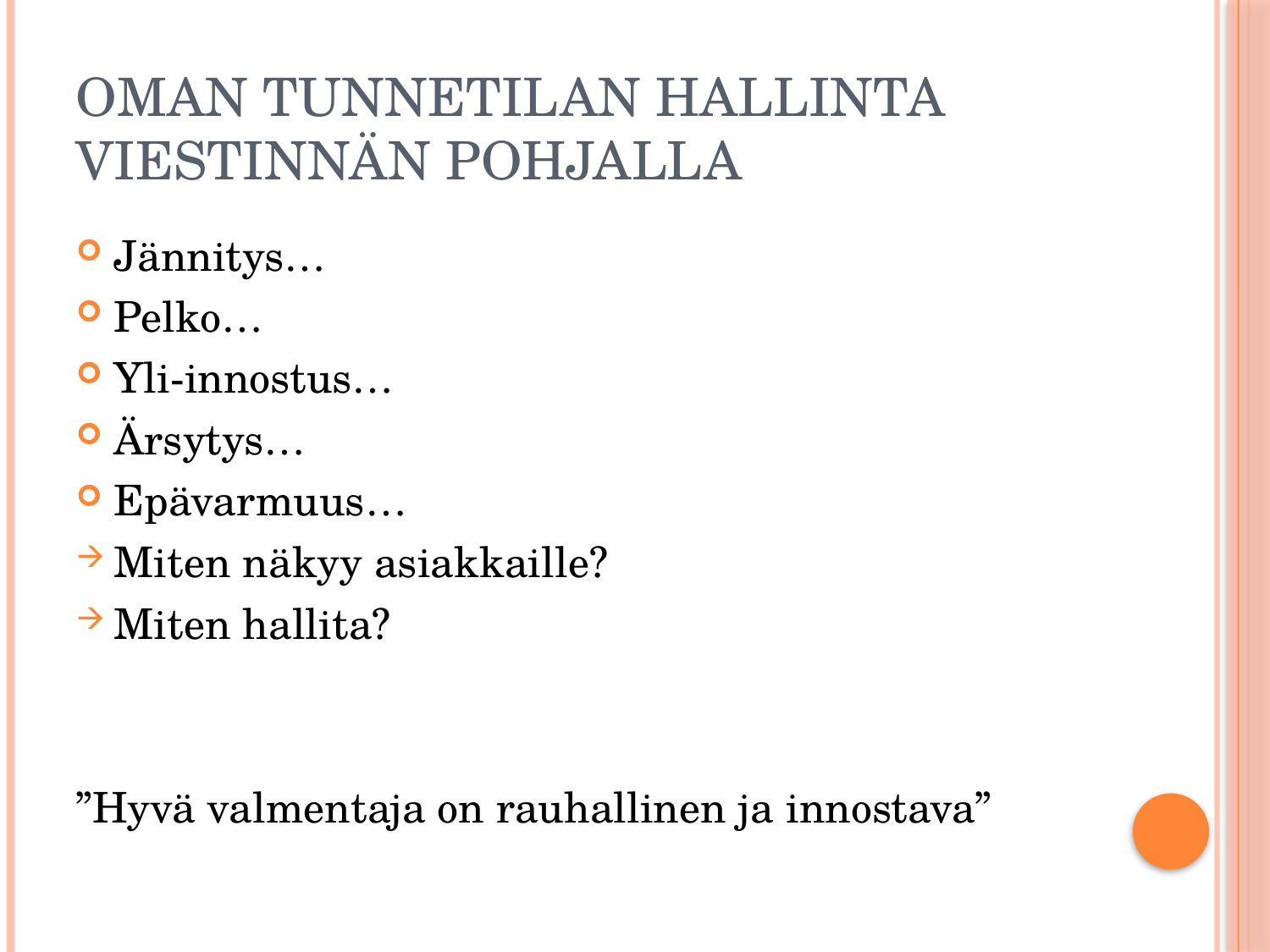

# Oman tunnetilan hallinta viestinnän pohjalla
Jännitys…
Pelko…
Yli-innostus…
Ärsytys…
Epävarmuus…
Miten näkyy asiakkaille?
Miten hallita?

”Hyvä valmentaja on rauhallinen ja innostava”